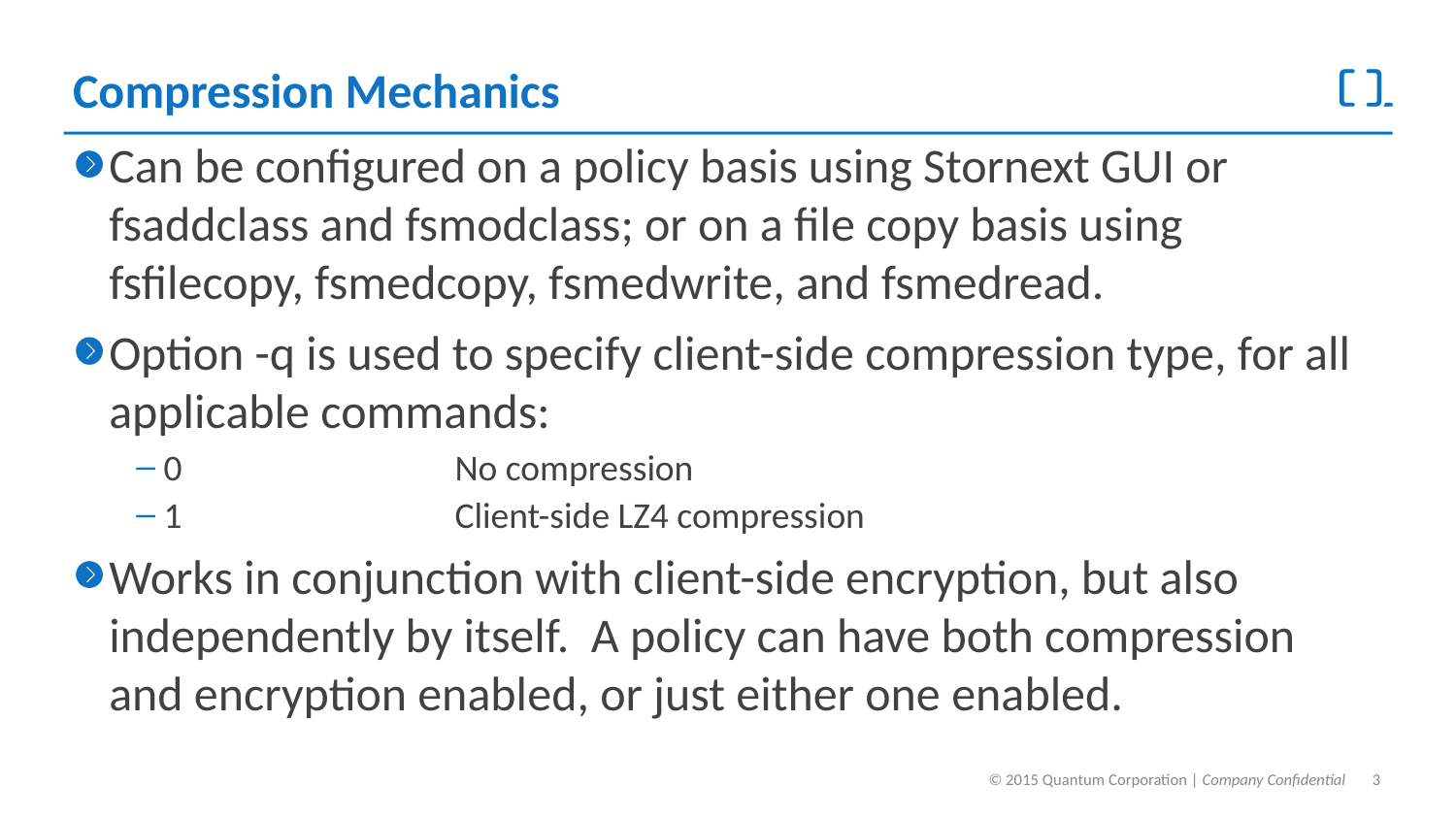

# Compression Mechanics
Can be configured on a policy basis using Stornext GUI or fsaddclass and fsmodclass; or on a file copy basis using fsfilecopy, fsmedcopy, fsmedwrite, and fsmedread.
Option -q is used to specify client-side compression type, for all applicable commands:
0		No compression
1		Client-side LZ4 compression
Works in conjunction with client-side encryption, but also independently by itself.  A policy can have both compression and encryption enabled, or just either one enabled.